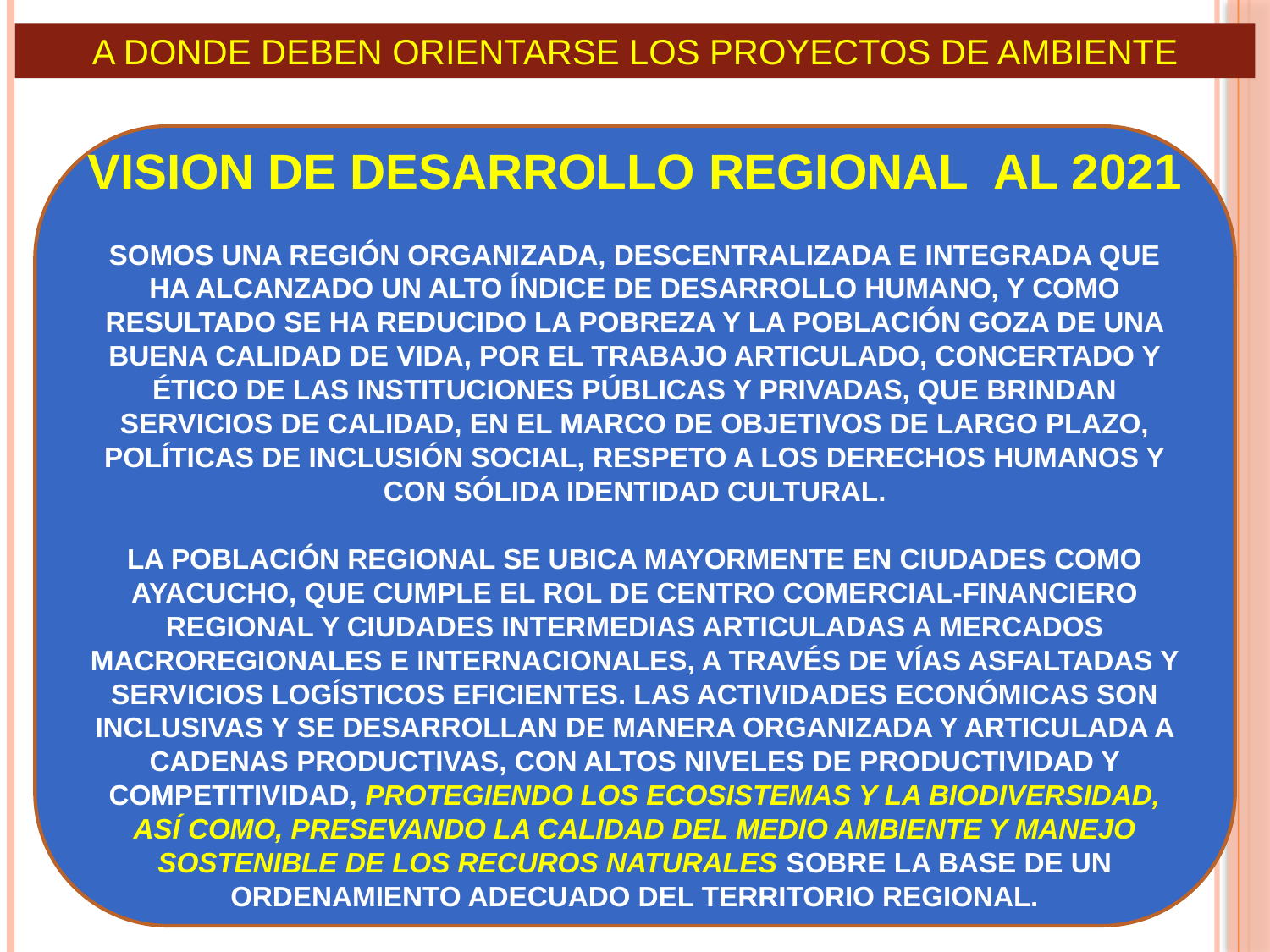

A DONDE DEBEN ORIENTARSE LOS PROYECTOS DE AMBIENTE
VISION DE DESARROLLO REGIONAL  AL 2021

SOMOS UNA REGIÓN ORGANIZADA, DESCENTRALIZADA E INTEGRADA QUE HA ALCANZADO UN ALTO ÍNDICE DE DESARROLLO HUMANO, Y COMO RESULTADO SE HA REDUCIDO LA POBREZA Y LA POBLACIÓN GOZA DE UNA BUENA CALIDAD DE VIDA, POR EL TRABAJO ARTICULADO, CONCERTADO Y ÉTICO DE LAS INSTITUCIONES PÚBLICAS Y PRIVADAS, QUE BRINDAN SERVICIOS DE CALIDAD, EN EL MARCO DE OBJETIVOS DE LARGO PLAZO, POLÍTICAS DE INCLUSIÓN SOCIAL, RESPETO A LOS DERECHOS HUMANOS Y CON SÓLIDA IDENTIDAD CULTURAL.

LA POBLACIÓN REGIONAL SE UBICA MAYORMENTE EN CIUDADES COMO AYACUCHO, QUE CUMPLE EL ROL DE CENTRO COMERCIAL-FINANCIERO REGIONAL Y CIUDADES INTERMEDIAS ARTICULADAS A MERCADOS MACROREGIONALES E INTERNACIONALES, A TRAVÉS DE VÍAS ASFALTADAS Y SERVICIOS LOGÍSTICOS EFICIENTES. LAS ACTIVIDADES ECONÓMICAS SON INCLUSIVAS Y SE DESARROLLAN DE MANERA ORGANIZADA Y ARTICULADA A CADENAS PRODUCTIVAS, CON ALTOS NIVELES DE PRODUCTIVIDAD Y COMPETITIVIDAD, PROTEGIENDO LOS ECOSISTEMAS Y LA BIODIVERSIDAD, ASÍ COMO, PRESEVANDO LA CALIDAD DEL MEDIO AMBIENTE Y MANEJO SOSTENIBLE DE LOS RECUROS NATURALES SOBRE LA BASE DE UN ORDENAMIENTO ADECUADO DEL TERRITORIO REGIONAL.